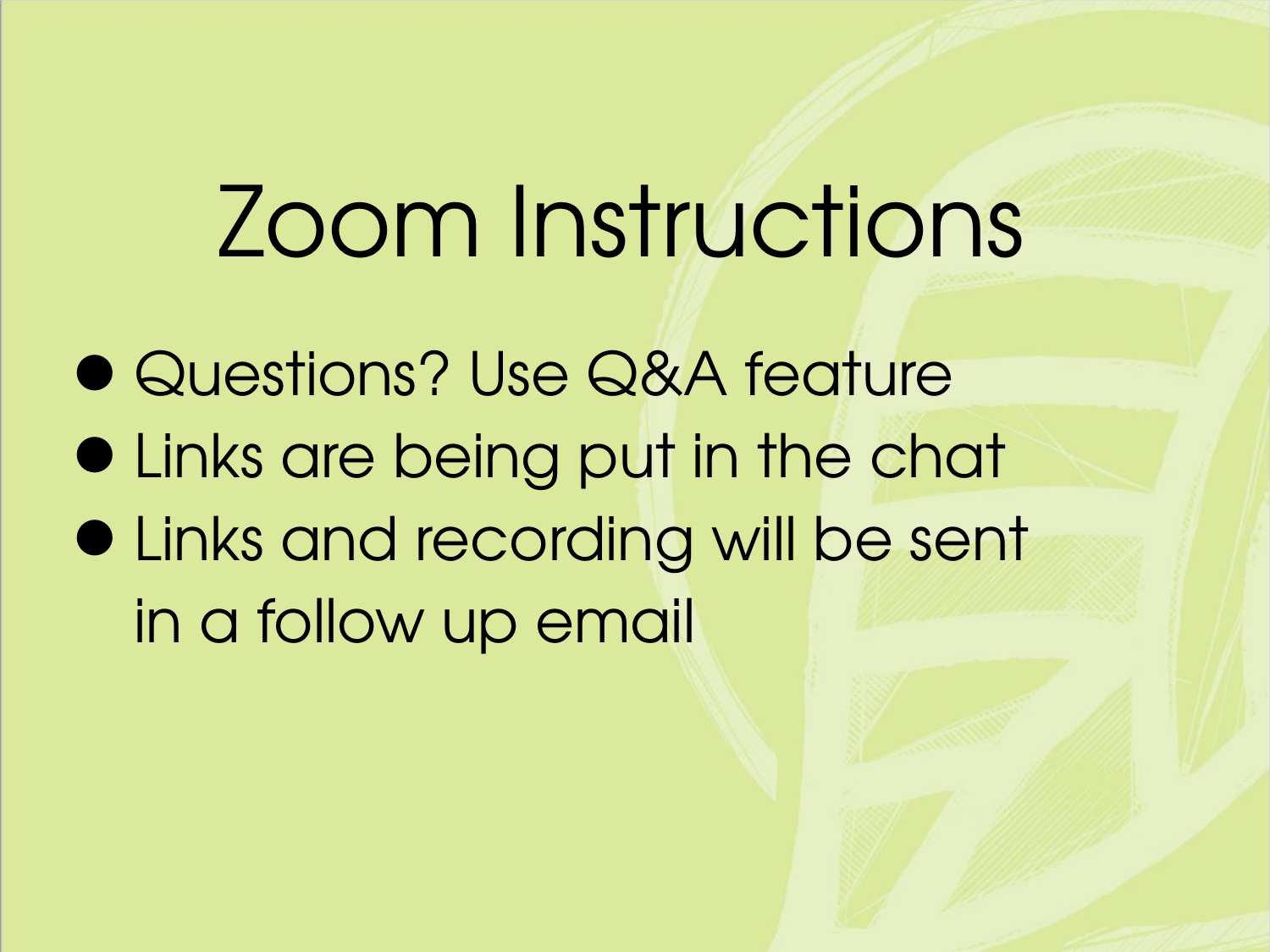

Zoom Instructions
Questions? Use Q&A feature
Links are being put in the chat
Links and recording will be sent
in a follow up email